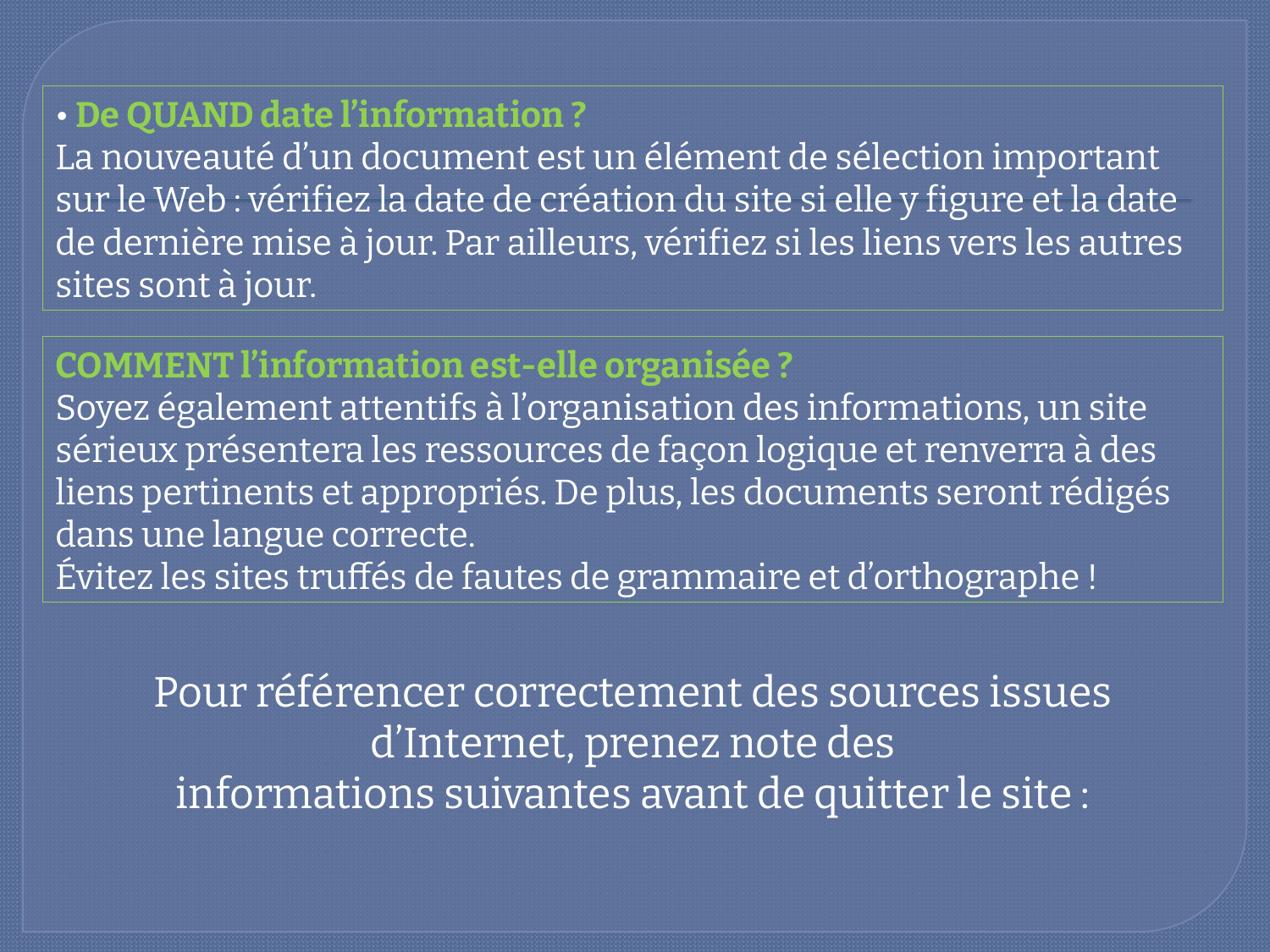

• De QUAND date l’information ?
La nouveauté d’un document est un élément de sélection important sur le Web : vérifiez la date de création du site si elle y figure et la date de dernière mise à jour. Par ailleurs, vérifiez si les liens vers les autres sites sont à jour.
COMMENT l’information est-elle organisée ?
Soyez également attentifs à l’organisation des informations, un site sérieux présentera les ressources de façon logique et renverra à des liens pertinents et appropriés. De plus, les documents seront rédigés dans une langue correcte.
Évitez les sites truffés de fautes de grammaire et d’orthographe !
Pour référencer correctement des sources issues d’Internet, prenez note des
informations suivantes avant de quitter le site :